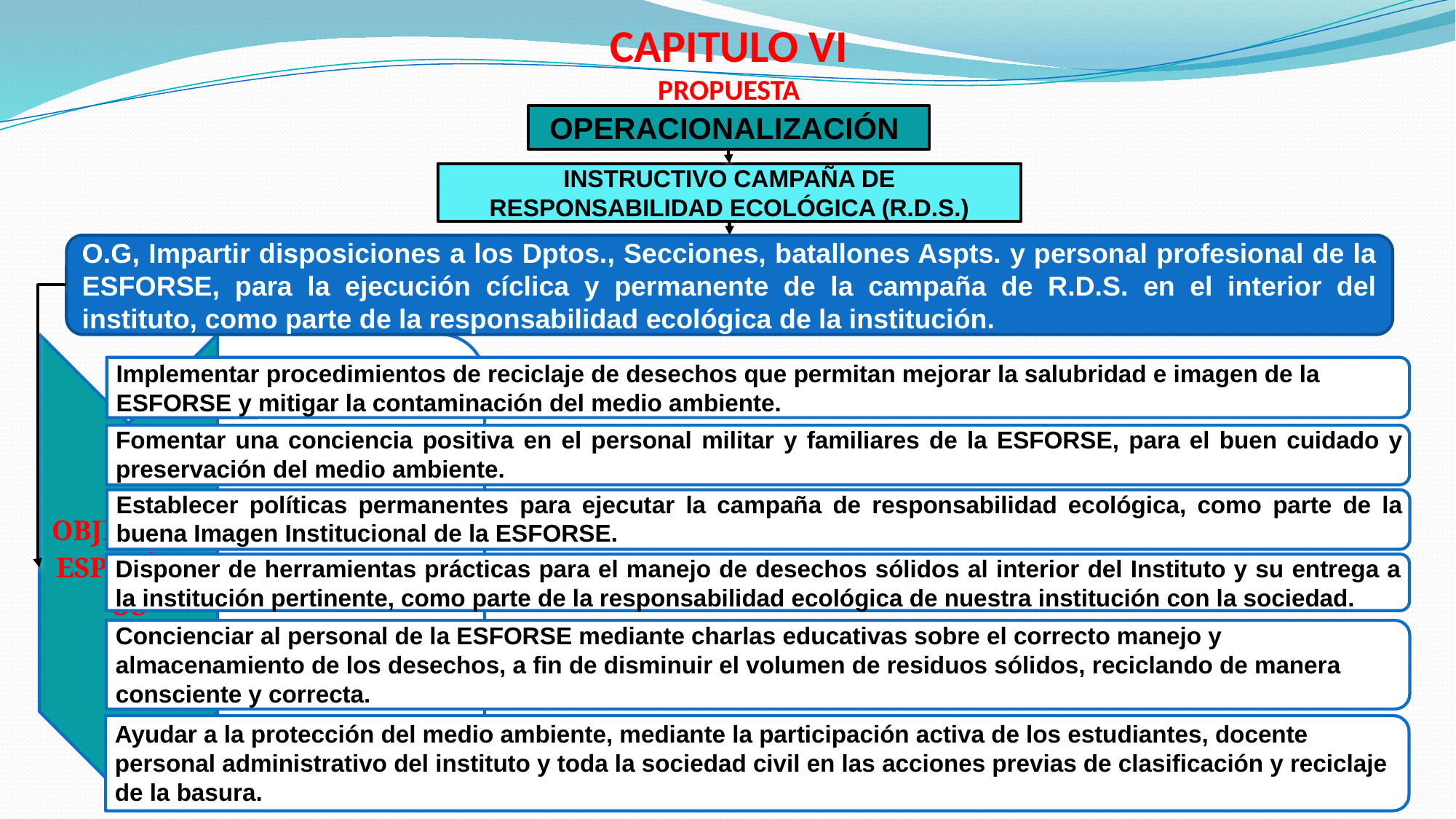

CAPITULO VI
PROPUESTA
OPERACIONALIZACIÓN
INSTRUCTIVO CAMPAÑA DE RESPONSABILIDAD ECOLÓGICA (R.D.S.)
O.G, Impartir disposiciones a los Dptos., Secciones, batallones Aspts. y personal profesional de la ESFORSE, para la ejecución cíclica y permanente de la campaña de R.D.S. en el interior del instituto, como parte de la responsabilidad ecológica de la institución.

Implementar procedimientos de reciclaje de desechos que permitan mejorar la salubridad e imagen de la ESFORSE y mitigar la contaminación del medio ambiente.

Fomentar una conciencia positiva en el personal militar y familiares de la ESFORSE, para el buen cuidado y preservación del medio ambiente.

Establecer políticas permanentes para ejecutar la campaña de responsabilidad ecológica, como parte de la buena Imagen Institucional de la ESFORSE.

Disponer de herramientas prácticas para el manejo de desechos sólidos al interior del Instituto y su entrega a la institución pertinente, como parte de la responsabilidad ecológica de nuestra institución con la sociedad.

Concienciar al personal de la ESFORSE mediante charlas educativas sobre el correcto manejo y almacenamiento de los desechos, a fin de disminuir el volumen de residuos sólidos, reciclando de manera consciente y correcta.

Ayudar a la protección del medio ambiente, mediante la participación activa de los estudiantes, docente personal administrativo del instituto y toda la sociedad civil en las acciones previas de clasificación y reciclaje de la basura.